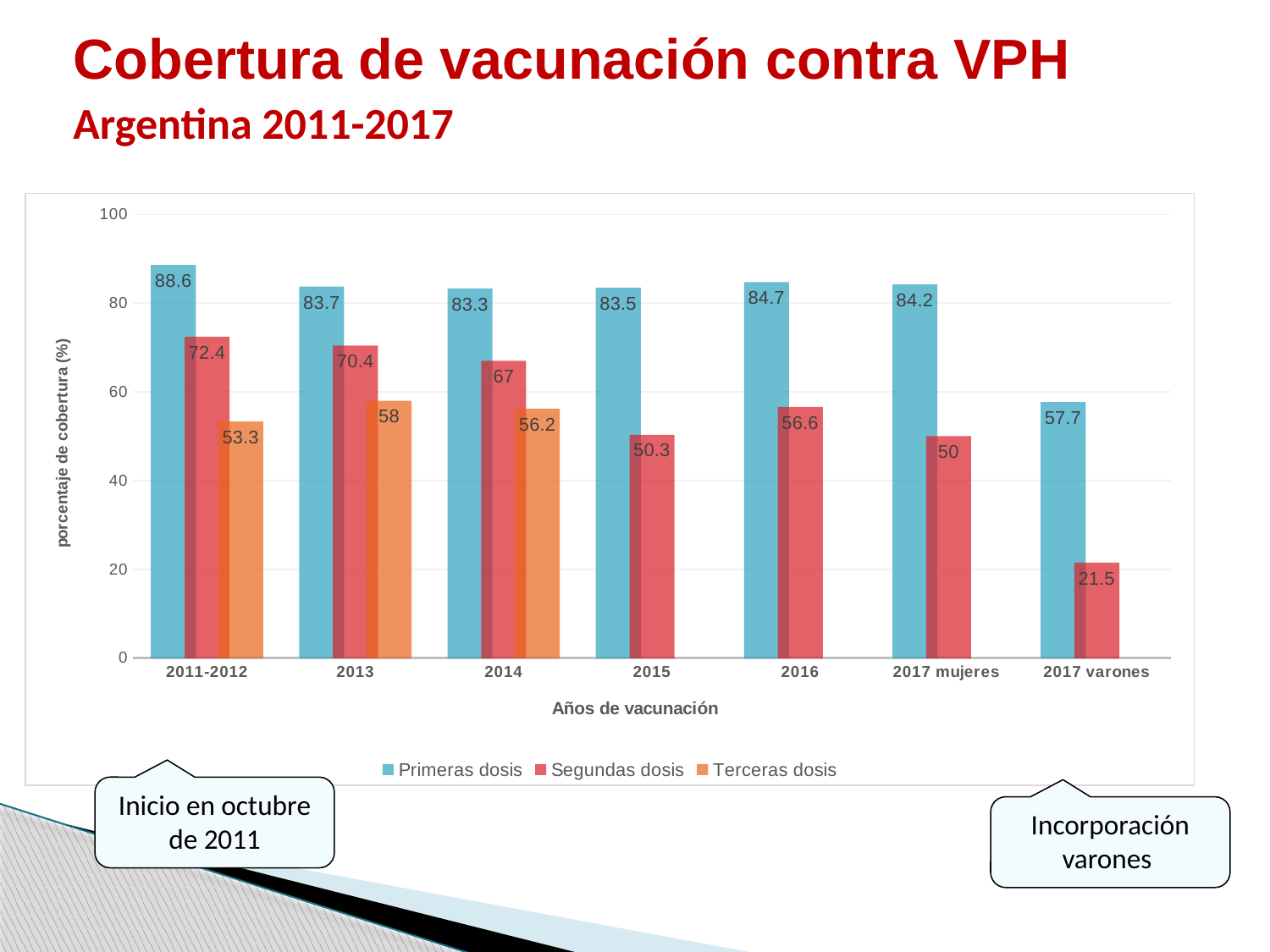

Cobertura de vacunación contra VPH
Argentina 2011-2017

### Chart

| Category | Primeras dosis | Segundas dosis | Terceras dosis |
|---|---|---|---|
| 2011-2012 | 88.6 | 72.4 | 53.3 |
| 2013 | 83.7 | 70.4 | 58.0 |
| 2014 | 83.3 | 67.0 | 56.2 |
| 2015 | 83.5 | 50.3 | None |
| 2016 | 84.7 | 56.6 | None |
| 2017 mujeres  | 84.2 | 50.0 | None |
| 2017 varones | 57.7 | 21.5 | None |
Inicio en octubre de 2011
Incorporación varones